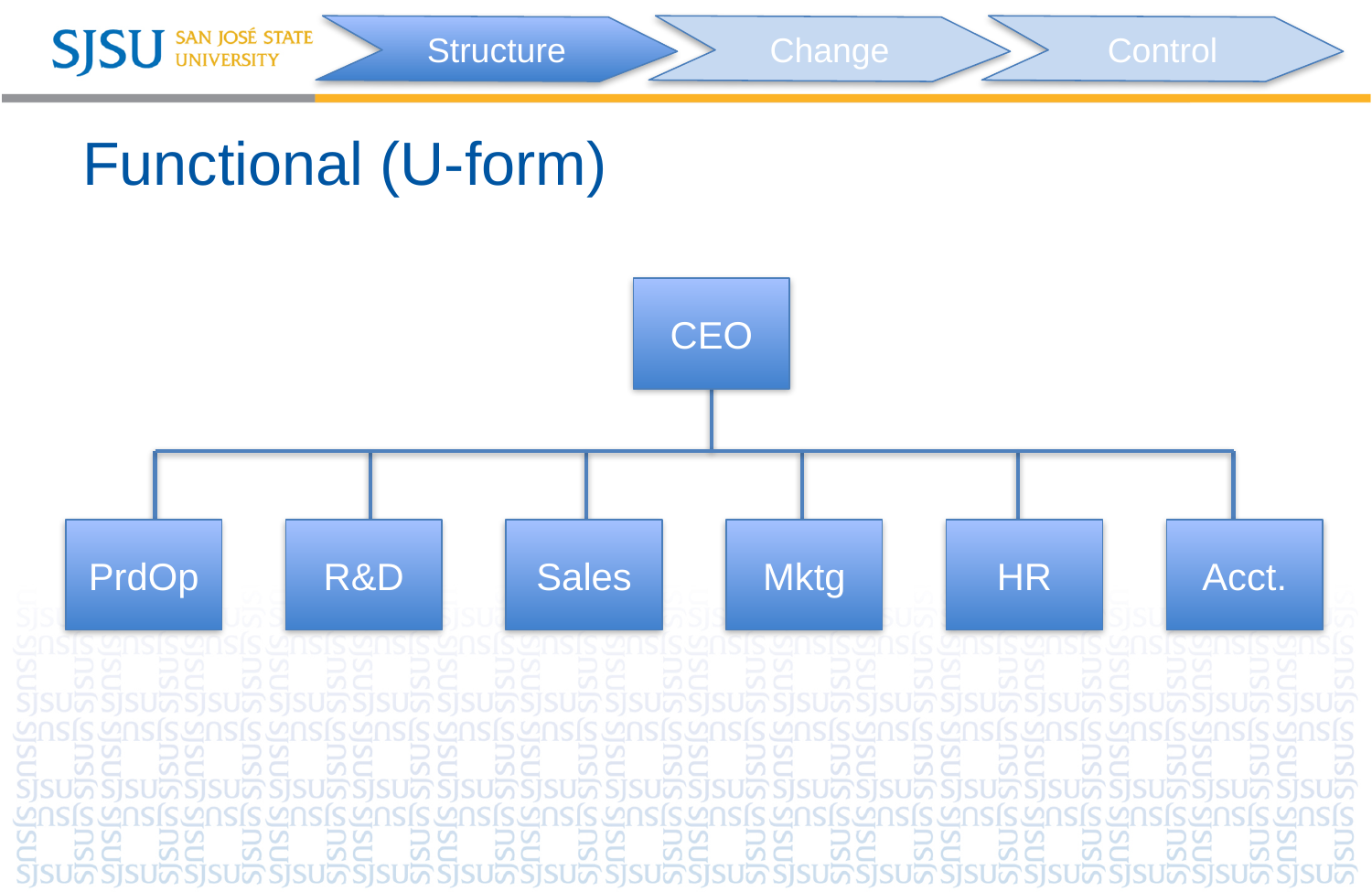

Structure
Change
Control
# Functional (U-form)
CEO
PrdOp
R&D
Sales
Mktg
HR
Acct.